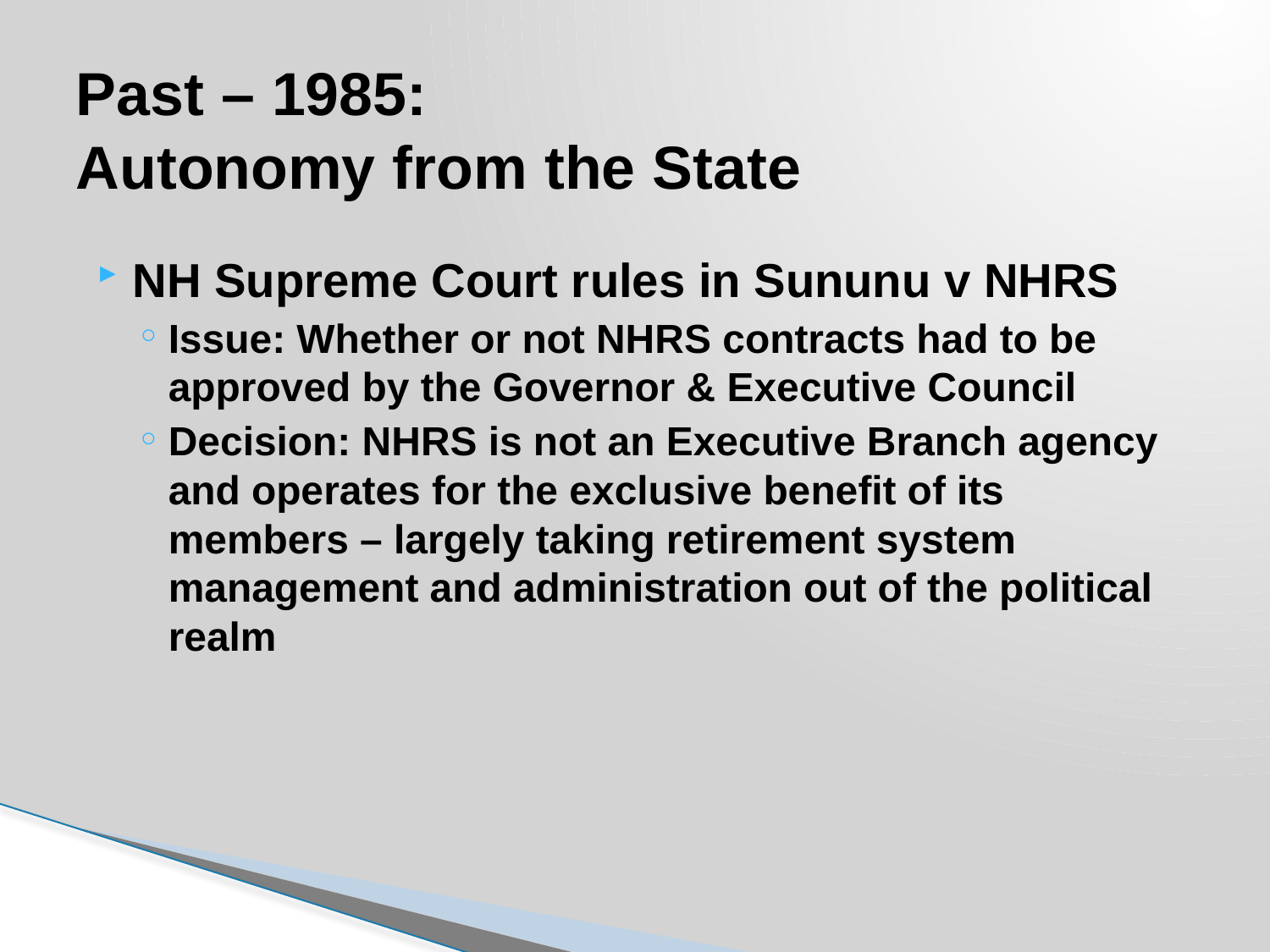

# Past – 1985: Autonomy from the State
NH Supreme Court rules in Sununu v NHRS
Issue: Whether or not NHRS contracts had to be approved by the Governor & Executive Council
Decision: NHRS is not an Executive Branch agency and operates for the exclusive benefit of its members – largely taking retirement system management and administration out of the political realm